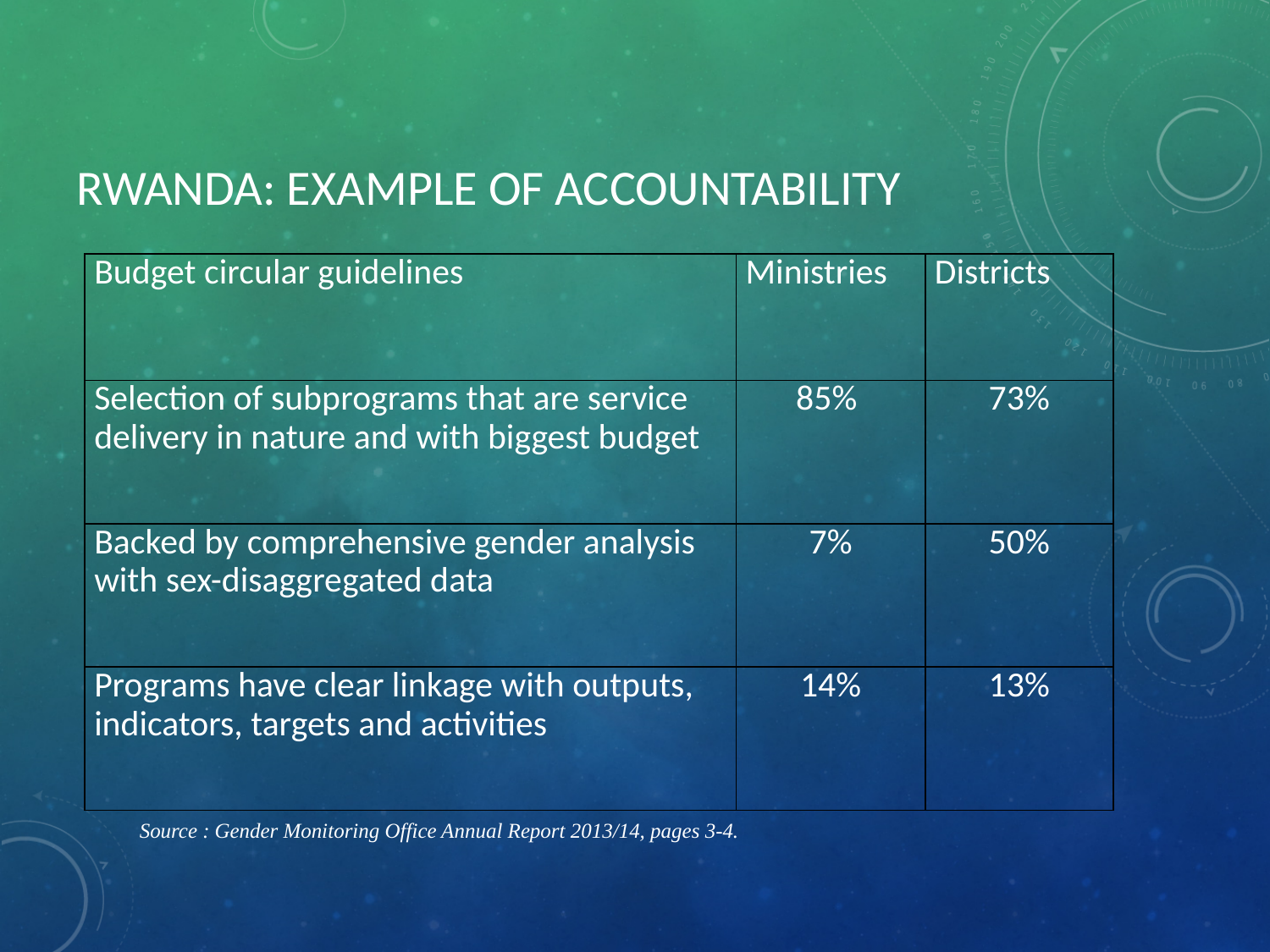

# Rwanda: Example of Accountability
| Budget circular guidelines | Ministries | Districts |
| --- | --- | --- |
| Selection of subprograms that are service delivery in nature and with biggest budget | 85% | 73% |
| Backed by comprehensive gender analysis with sex-disaggregated data | 7% | 50% |
| Programs have clear linkage with outputs, indicators, targets and activities | 14% | 13% |
Source : Gender Monitoring Office Annual Report 2013/14, pages 3-4.